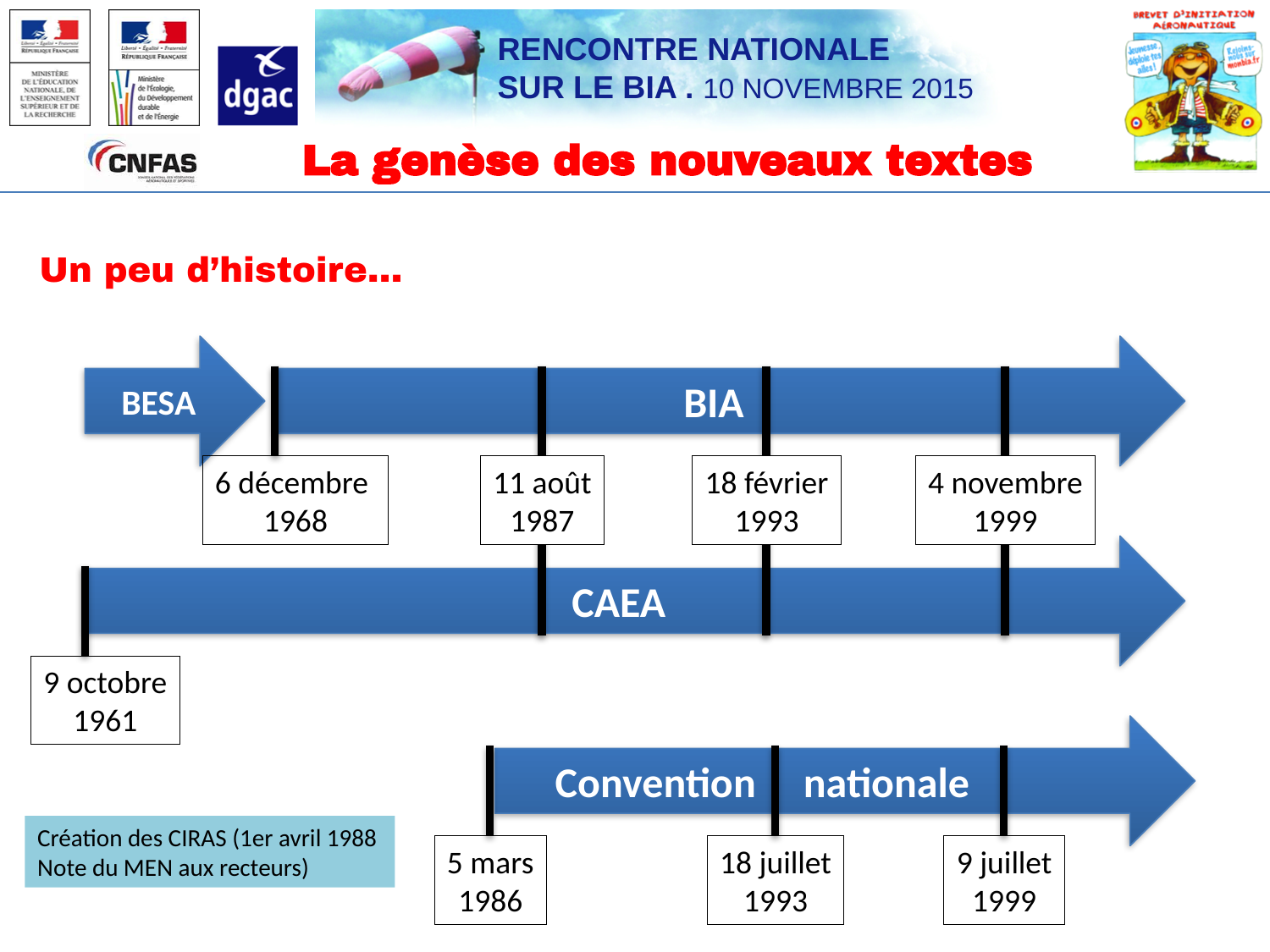

La genèse des nouveaux textes
Un peu d’histoire…
BESA
BIA
6 décembre
1968
11 août
1987
18 février
1993
4 novembre
1999
CAEA
9 octobre
1961
     Convention     nationale
Création des CIRAS (1er avril 1988 Note du MEN aux recteurs)
5 mars
1986
18 juillet
1993
9 juillet
1999